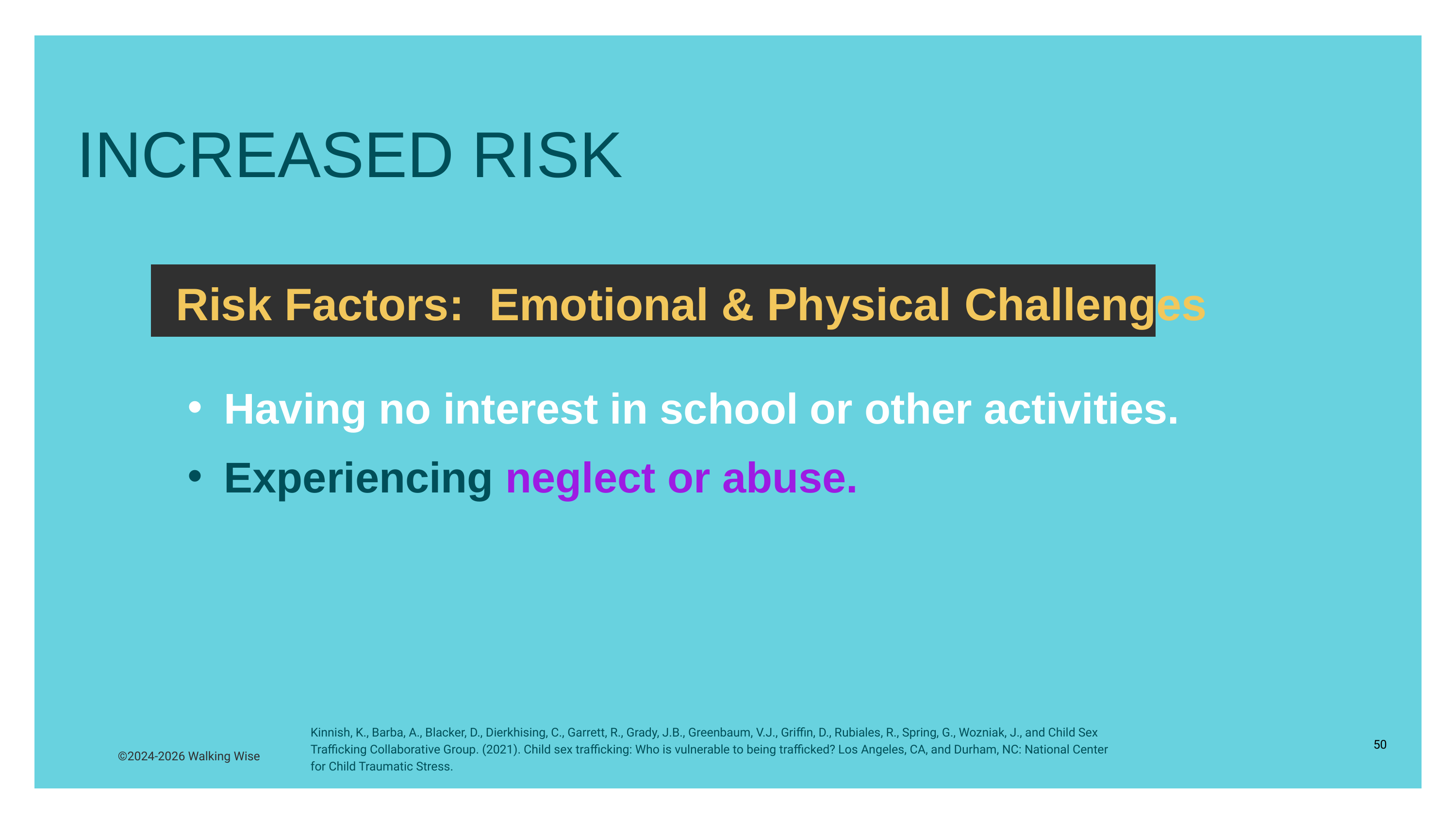

INCREASED RISK

Risk Factors:  Emotional & Physical Challenges
Having no interest in school or other activities.
Experiencing neglect or abuse.
Kinnish, K., Barba, A., Blacker, D., Dierkhising, C., Garrett, R., Grady, J.B., Greenbaum, V.J., Griffin, D., Rubiales, R., Spring, G., Wozniak, J., and Child Sex Trafficking Collaborative Group. (2021). Child sex trafficking: Who is vulnerable to being trafficked? Los Angeles, CA, and Durham, NC: National Center for Child Traumatic Stress.
50
©2024-2026 Walking Wise